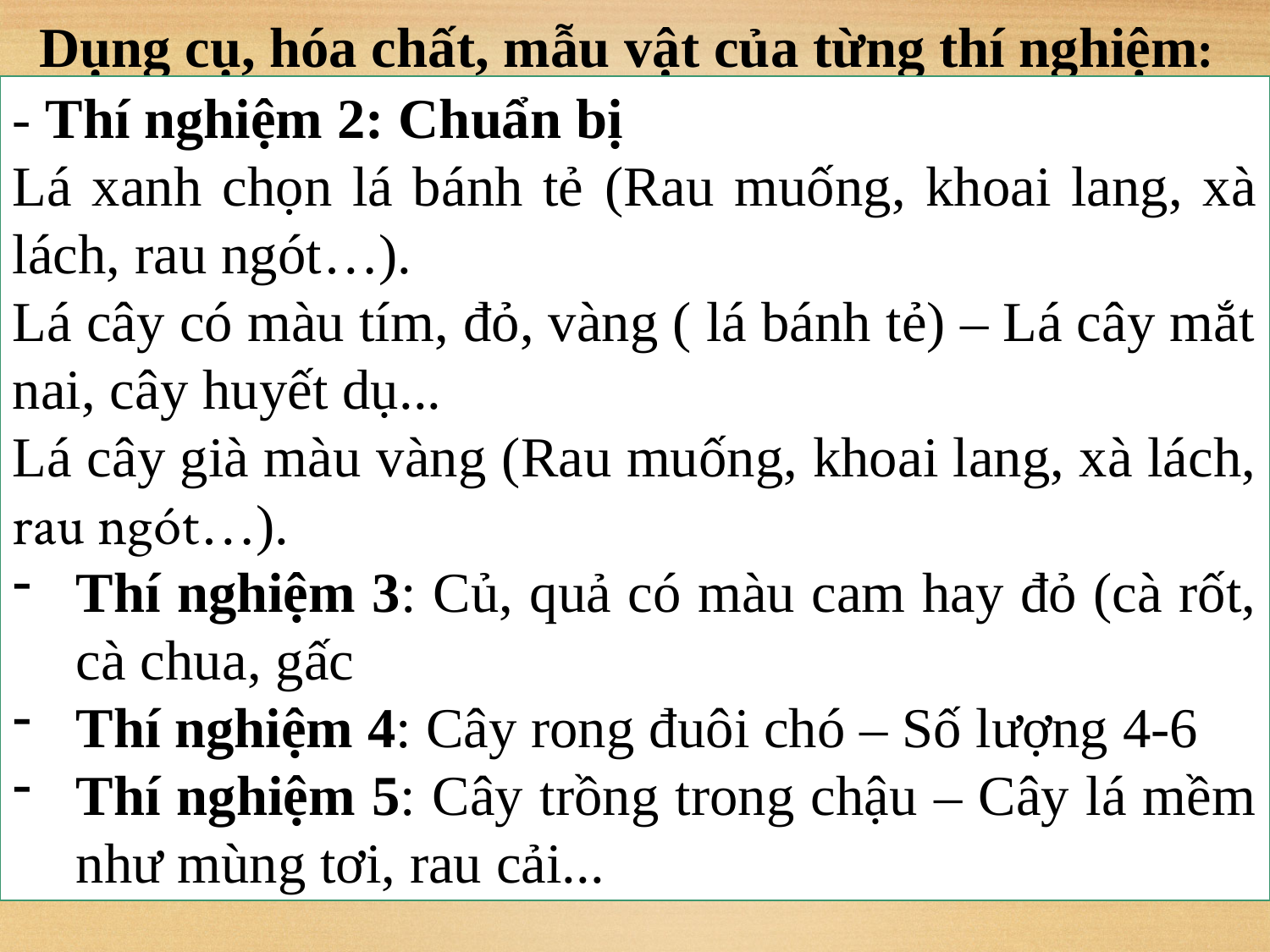

Dụng cụ, hóa chất, mẫu vật của từng thí nghiệm:
- Thí nghiệm 2: Chuẩn bị
Lá xanh chọn lá bánh tẻ (Rau muống, khoai lang, xà lách, rau ngót…).
Lá cây có màu tím, đỏ, vàng ( lá bánh tẻ) – Lá cây mắt nai, cây huyết dụ...
Lá cây già màu vàng (Rau muống, khoai lang, xà lách, rau ngót…).
Thí nghiệm 3: Củ, quả có màu cam hay đỏ (cà rốt, cà chua, gấc
Thí nghiệm 4: Cây rong đuôi chó – Số lượng 4-6
Thí nghiệm 5: Cây trồng trong chậu – Cây lá mềm như mùng tơi, rau cải...